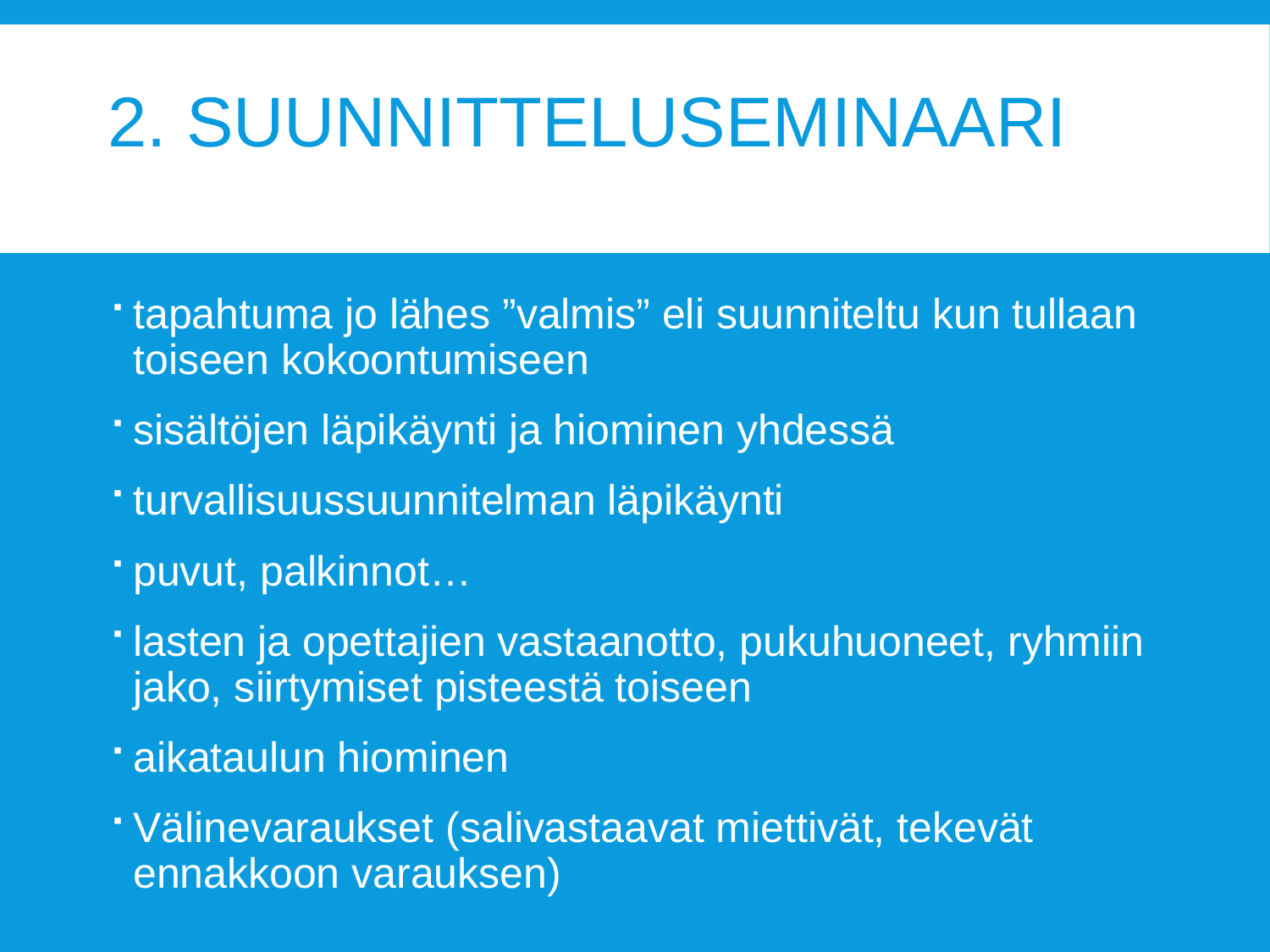

# 2. SUUNNITTELUSEMINAARI
tapahtuma jo lähes ”valmis” eli suunniteltu kun tullaan toiseen kokoontumiseen
sisältöjen läpikäynti ja hiominen yhdessä
turvallisuussuunnitelman läpikäynti
puvut, palkinnot…
lasten ja opettajien vastaanotto, pukuhuoneet, ryhmiin jako, siirtymiset pisteestä toiseen
aikataulun hiominen
Välinevaraukset (salivastaavat miettivät, tekevät ennakkoon varauksen)